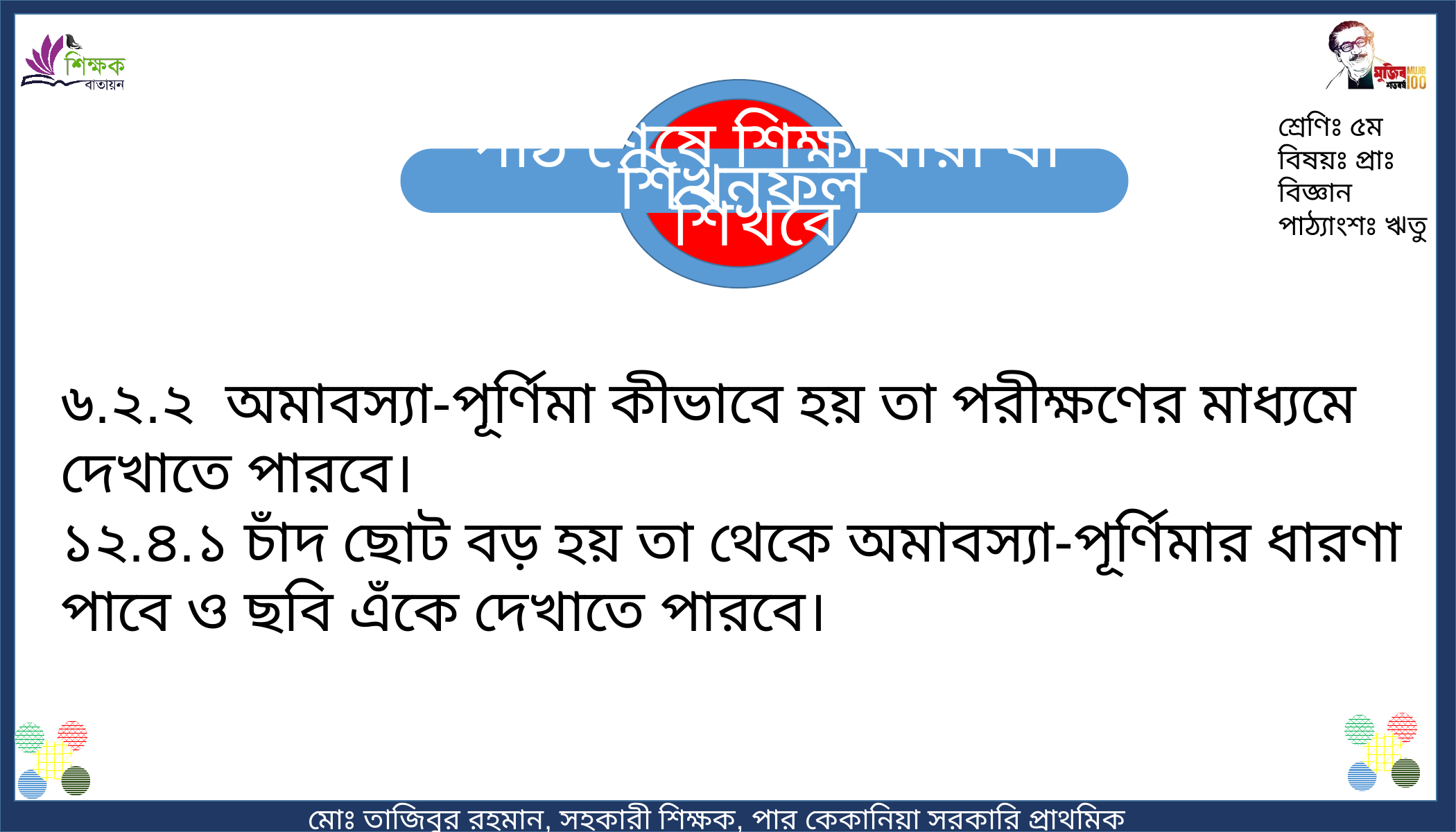

শ্রেণিঃ ৫ম
বিষয়ঃ প্রাঃ বিজ্ঞান
পাঠ্যাংশঃ ঋতু
শিখনফল
পাঠ শেষে শিক্ষার্থীরা যা শিখবে
৬.২.২  অমাবস্যা-পূর্ণিমা কীভাবে হয় তা পরীক্ষণের মাধ্যমে দেখাতে পারবে।
১২.৪.১ চাঁদ ছোট বড় হয় তা থেকে অমাবস্যা-পূর্ণিমার ধারণা পাবে ও ছবি এঁকে দেখাতে পারবে।